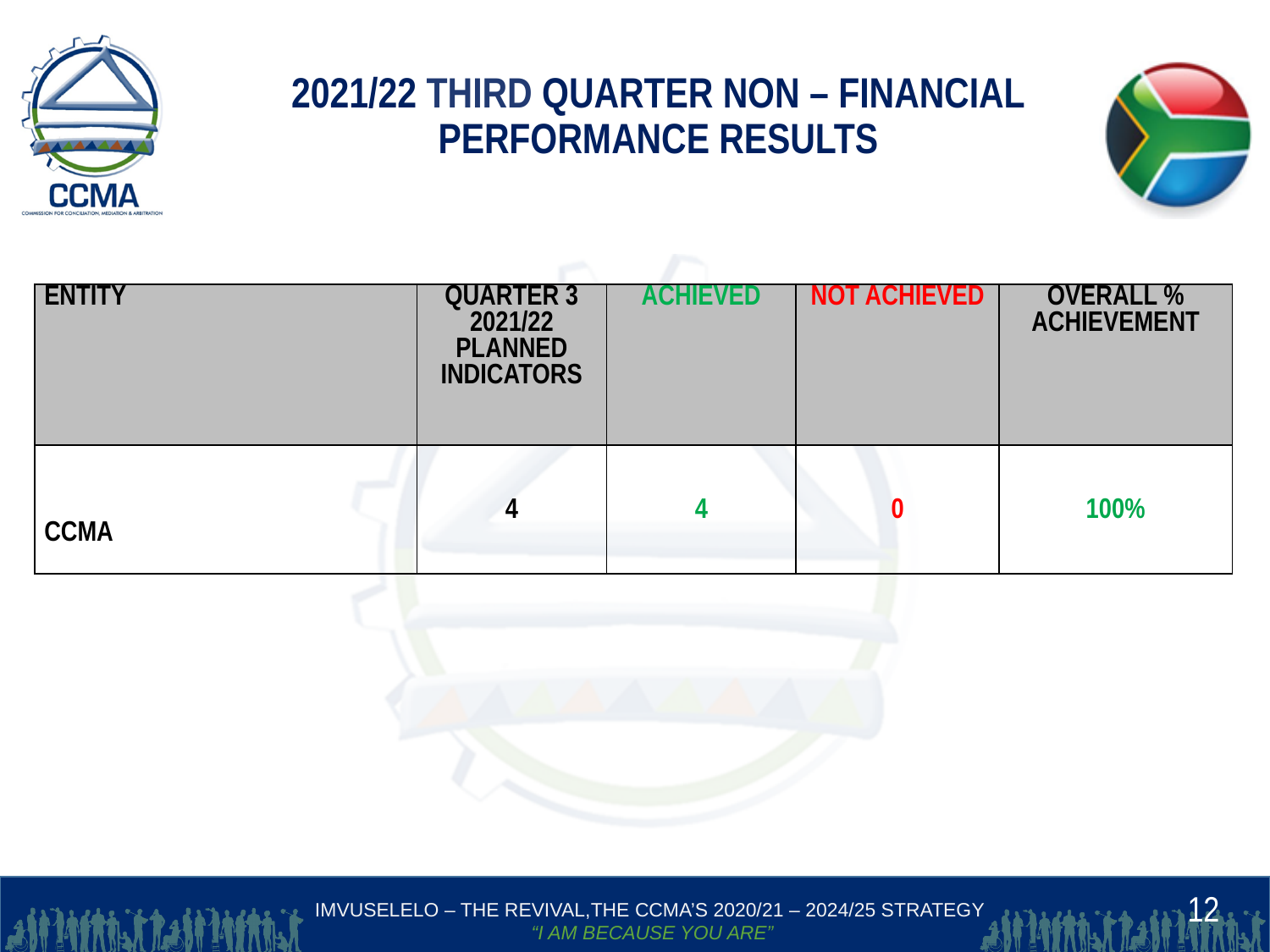

# 2021/22 THIRD QUARTER NON – FINANCIAL PERFORMANCE RESULTS
| ENTITY | QUARTER 3 2021/22 PLANNED INDICATORS | ACHIEVED | NOT ACHIEVED | OVERALL % ACHIEVEMENT |
| --- | --- | --- | --- | --- |
| CCMA | 4 | 4 | 0 | 100% |
12